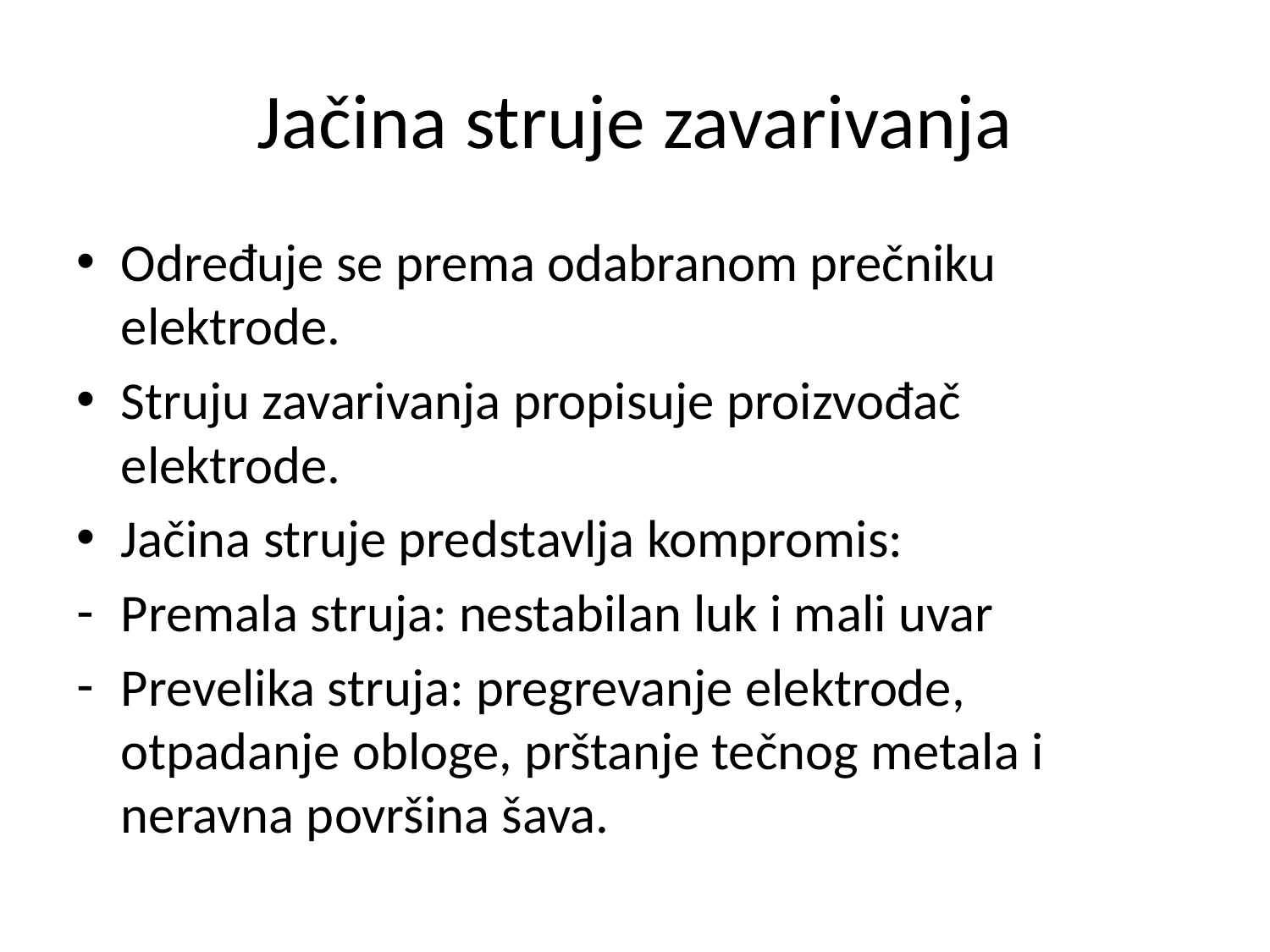

# Jačina struje zavarivanja
Određuje se prema odabranom prečniku elektrode.
Struju zavarivanja propisuje proizvođač elektrode.
Jačina struje predstavlja kompromis:
Premala struja: nestabilan luk i mali uvar
Prevelika struja: pregrevanje elektrode, otpadanje obloge, prštanje tečnog metala i neravna površina šava.